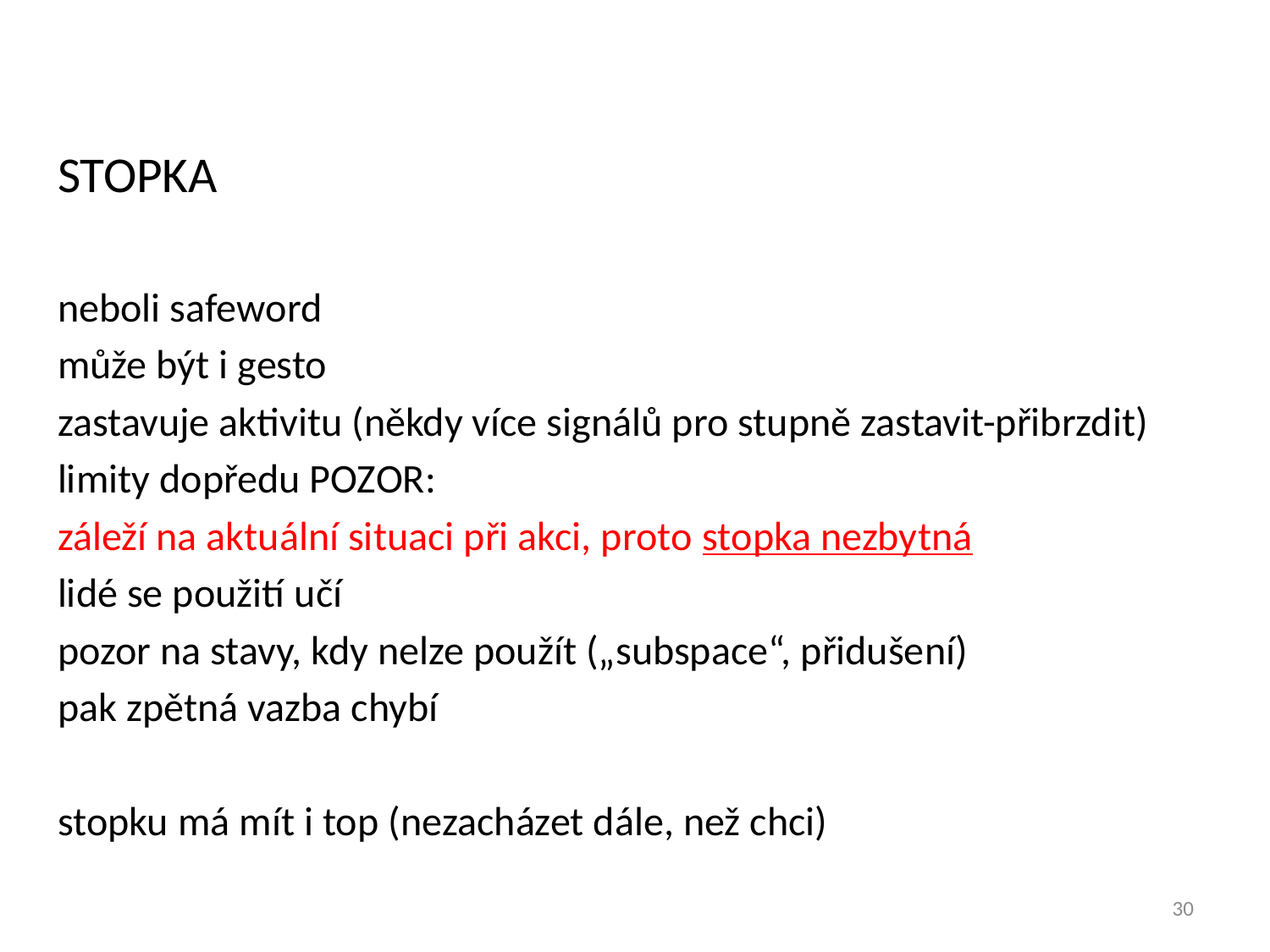

STOPKA

neboli safeword
může být i gesto
zastavuje aktivitu (někdy více signálů pro stupně zastavit-přibrzdit)
limity dopředu POZOR:
záleží na aktuální situaci při akci, proto stopka nezbytná
lidé se použití učí
pozor na stavy, kdy nelze použít („subspace“, přidušení)
pak zpětná vazba chybí

stopku má mít i top (nezacházet dále, než chci)

30